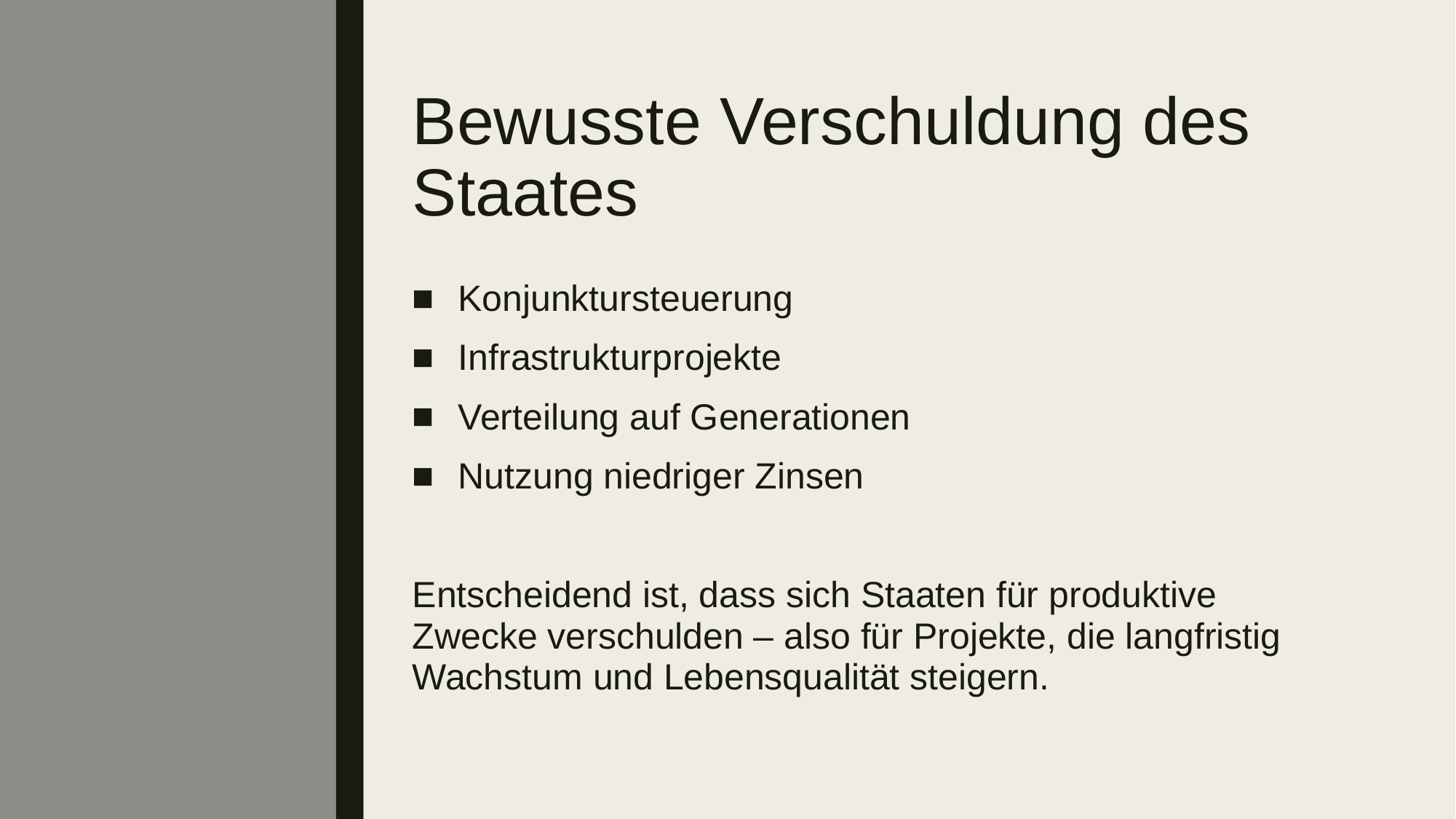

# Bewusste Verschuldung des Staates
Konjunktursteuerung
Infrastrukturprojekte
Verteilung auf Generationen
Nutzung niedriger Zinsen

Entscheidend ist, dass sich Staaten für produktive Zwecke verschulden – also für Projekte, die langfristig Wachstum und Lebensqualität steigern.